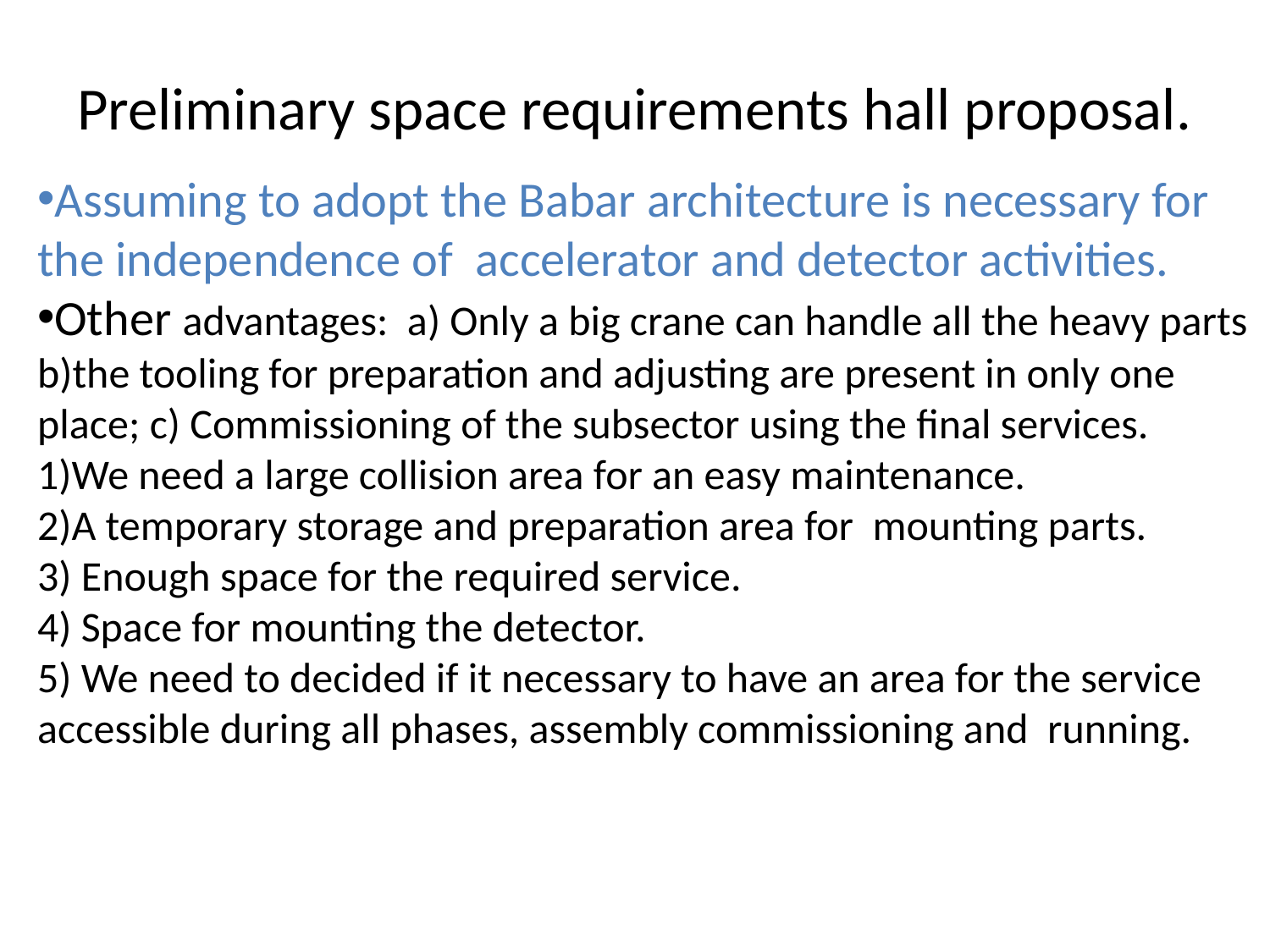

# Preliminary space requirements hall proposal.
Assuming to adopt the Babar architecture is necessary for the independence of  accelerator and detector activities.
Other advantages:  a) Only a big crane can handle all the heavy parts b)the tooling for preparation and adjusting are present in only one place; c) Commissioning of the subsector using the final services.
1)We need a large collision area for an easy maintenance.
2)A temporary storage and preparation area for  mounting parts.
3) Enough space for the required service.
4) Space for mounting the detector.
5) We need to decided if it necessary to have an area for the service accessible during all phases, assembly commissioning and  running.